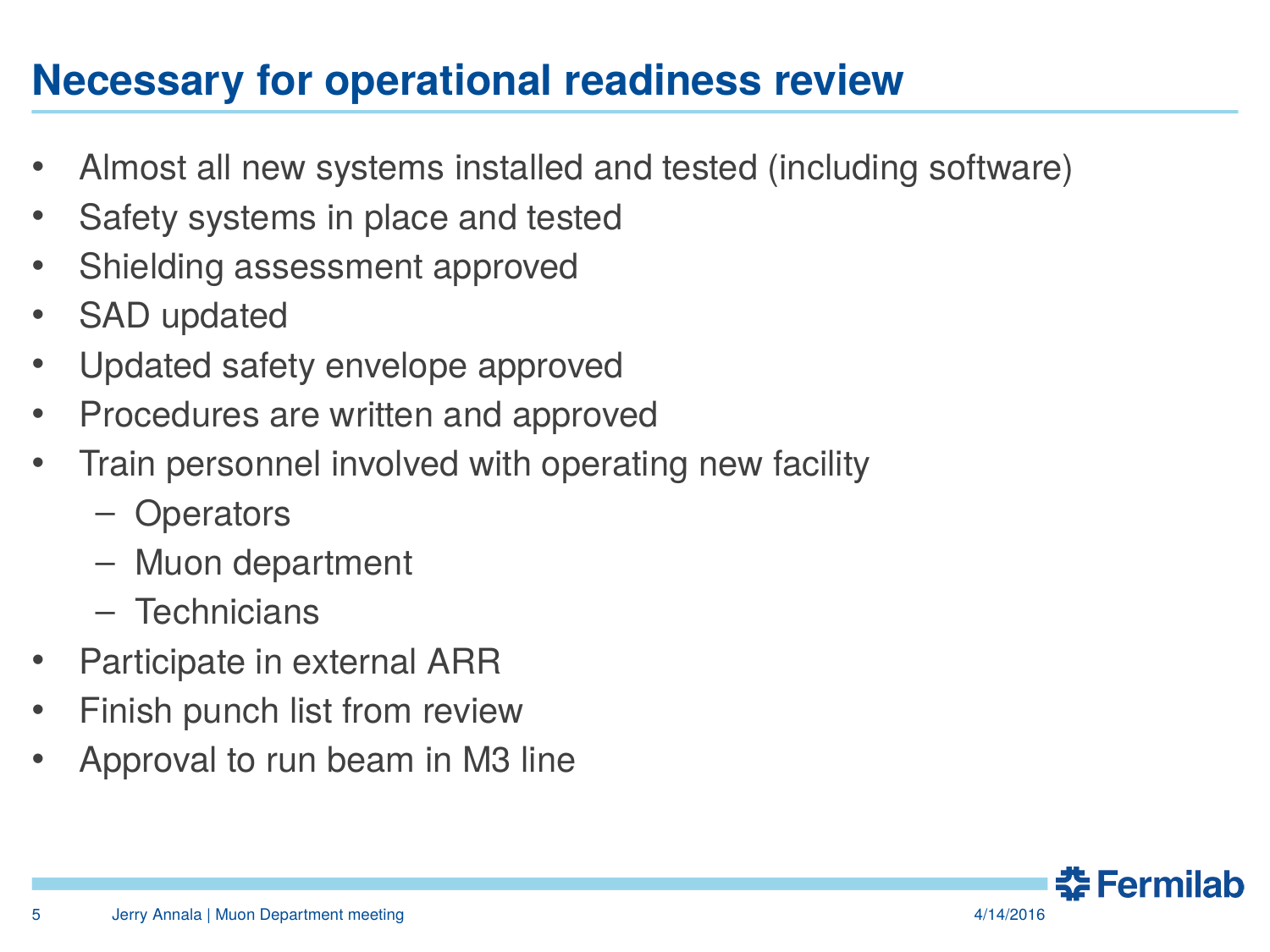

# Necessary for operational readiness review
Almost all new systems installed and tested (including software)
Safety systems in place and tested
Shielding assessment approved
SAD updated
Updated safety envelope approved
Procedures are written and approved
Train personnel involved with operating new facility
Operators
Muon department
Technicians
Participate in external ARR
Finish punch list from review
Approval to run beam in M3 line
5
Jerry Annala | Muon Department meeting
4/14/2016